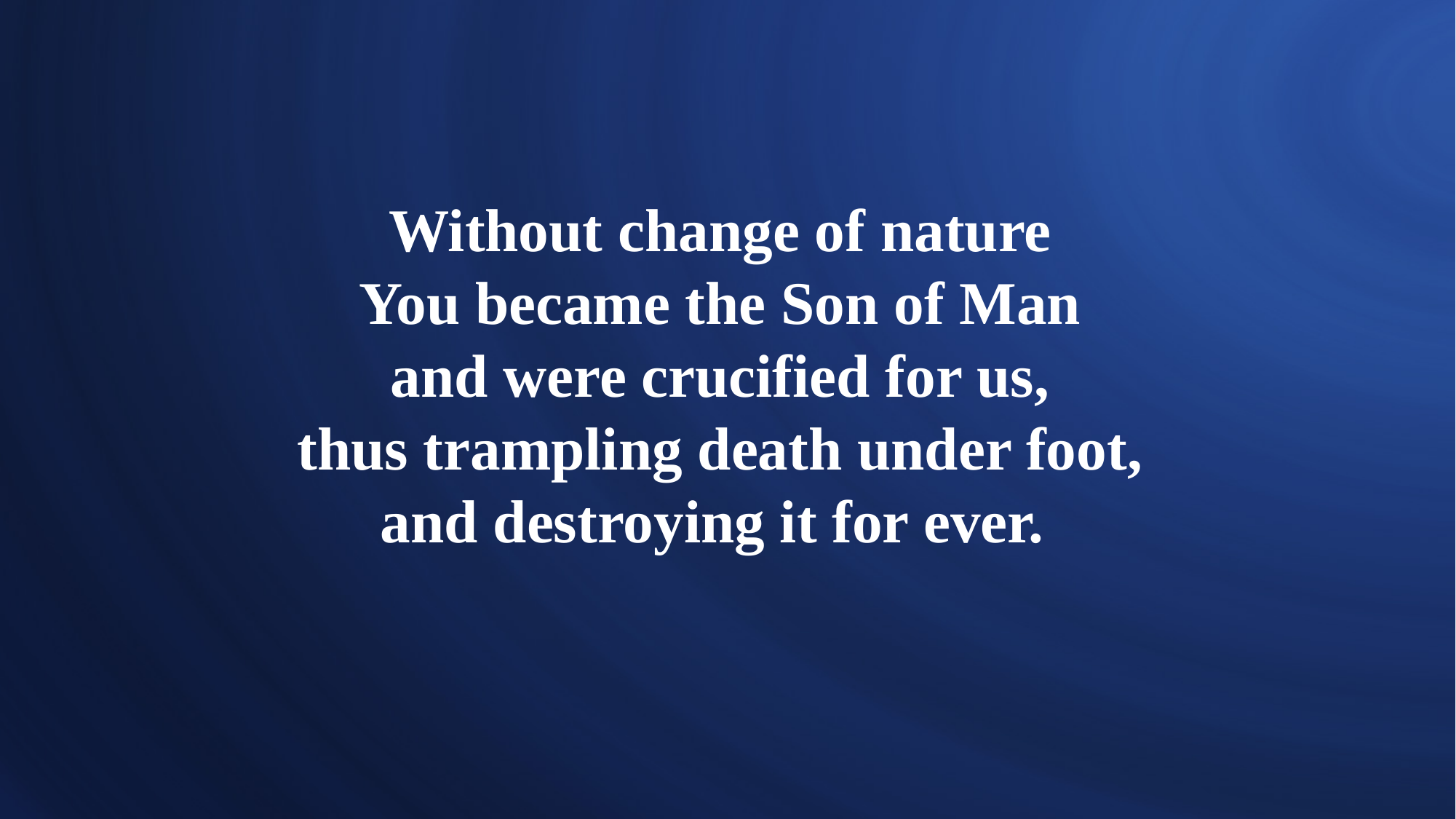

# Without change of nature You became the Son of Man and were crucified for us, thus trampling death under foot, and destroying it for ever.